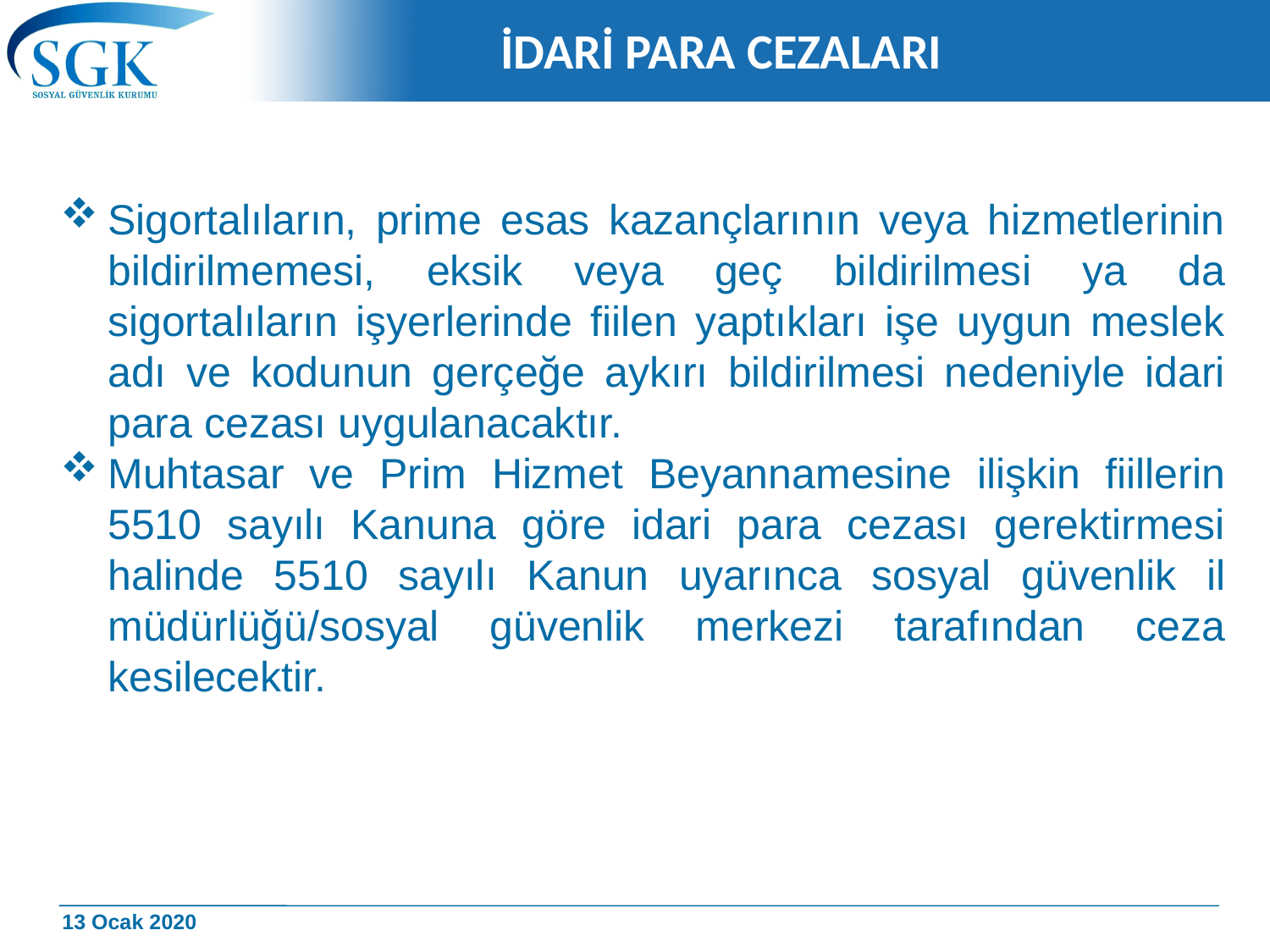

# İDARİ PARA CEZALARI

Sigortalıların, prime esas kazançlarının veya hizmetlerinin bildirilmemesi, eksik veya geç bildirilmesi ya da sigortalıların işyerlerinde fiilen yaptıkları işe uygun meslek adı ve kodunun gerçeğe aykırı bildirilmesi nedeniyle idari para cezası uygulanacaktır.
Muhtasar ve Prim Hizmet Beyannamesine ilişkin fiillerin 5510 sayılı Kanuna göre idari para cezası gerektirmesi halinde 5510 sayılı Kanun uyarınca sosyal güvenlik il müdürlüğü/sosyal güvenlik merkezi tarafından ceza kesilecektir.